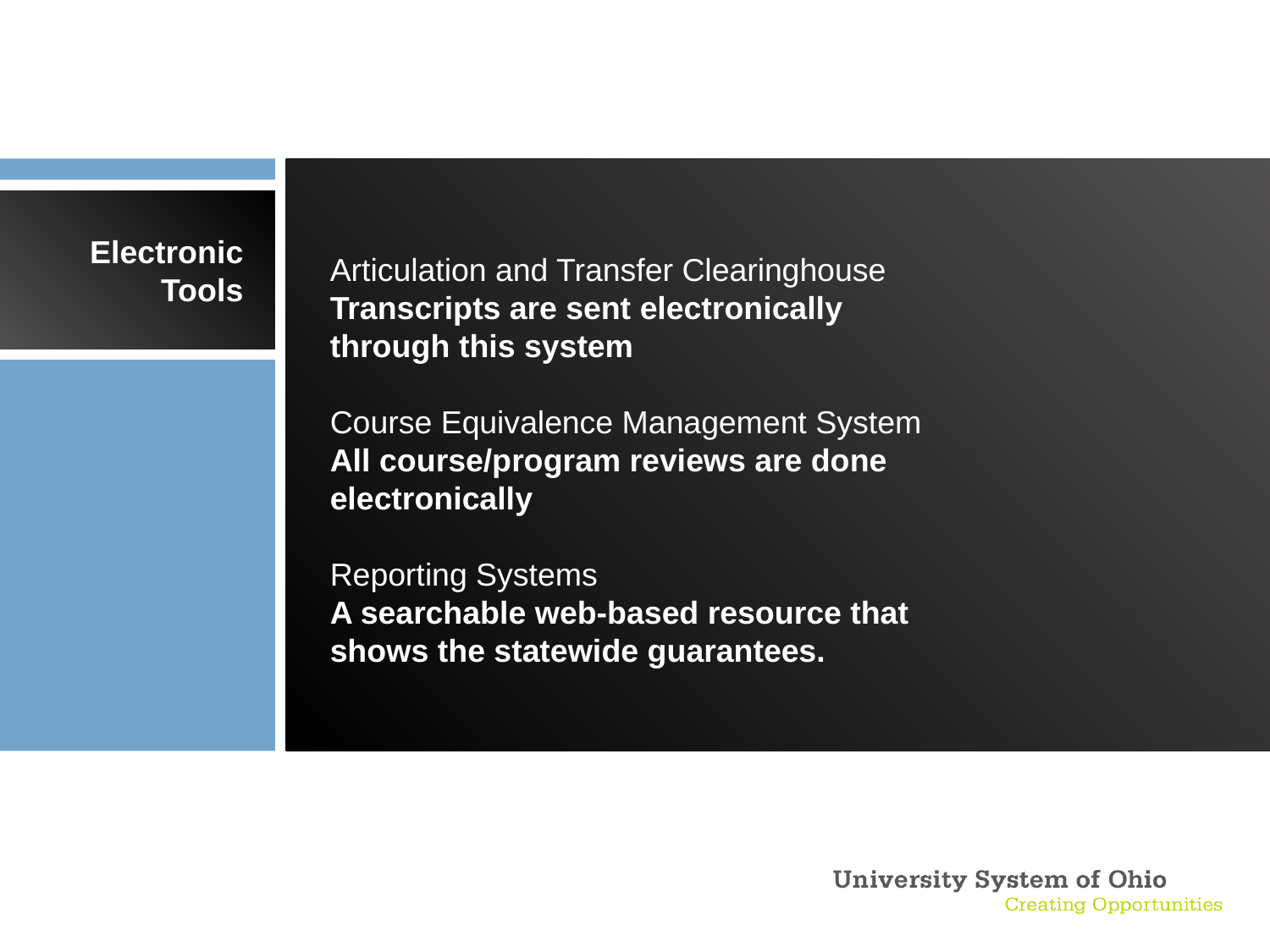

# Electronic Tools
Articulation and Transfer Clearinghouse
Transcripts are sent electronically through this system

Course Equivalence Management System
All course/program reviews are done electronically

Reporting Systems
A searchable web-based resource that shows the statewide guarantees.